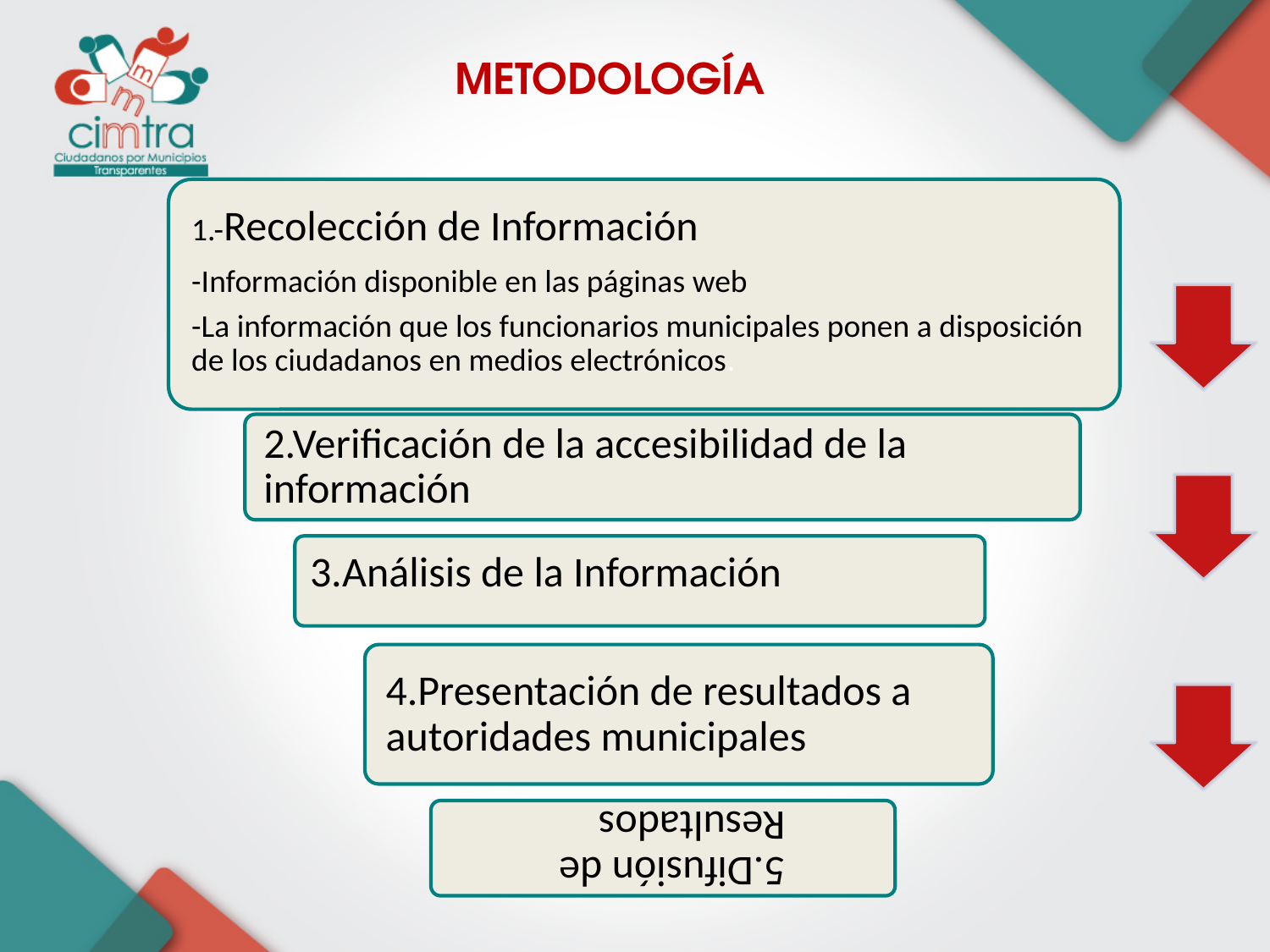

METODOLOGÍA

1.-Recolección de Información
-Información disponible en las páginas web
-La información que los funcionarios municipales ponen a disposición  de los ciudadanos en medios electrónicos.

2.Verificación de la accesibilidad de la información
4.Presentación de resultados a autoridades municipales
5.Difusión de Resultados

3.Análisis de la Información